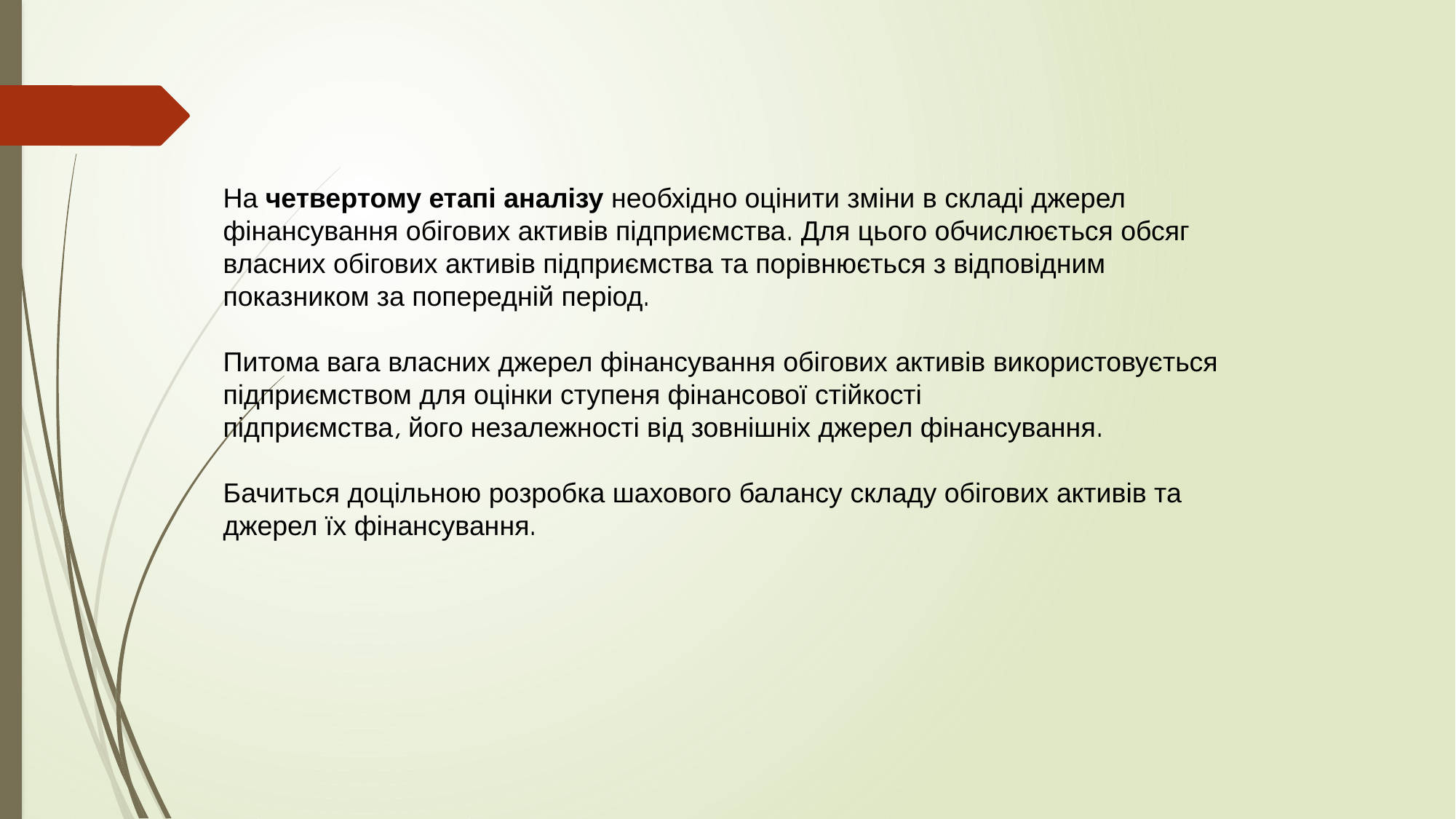

На четвертому етапі аналізу необхідно оцінити зміни в складі джерел фінансування обігових активів підприємства. Для цього обчислюється обсяг власних обігових активів підприємства та порівнюється з відповідним показником за попередній період.

Питома вага власних джерел фінансування обігових активів використовується підприємством для оцінки ступеня фінансової стійкості
підприємства, його незалежності від зовнішніх джерел фінансування.

Бачиться доцільною розробка шахового балансу складу обігових активів та джерел їх фінансування.